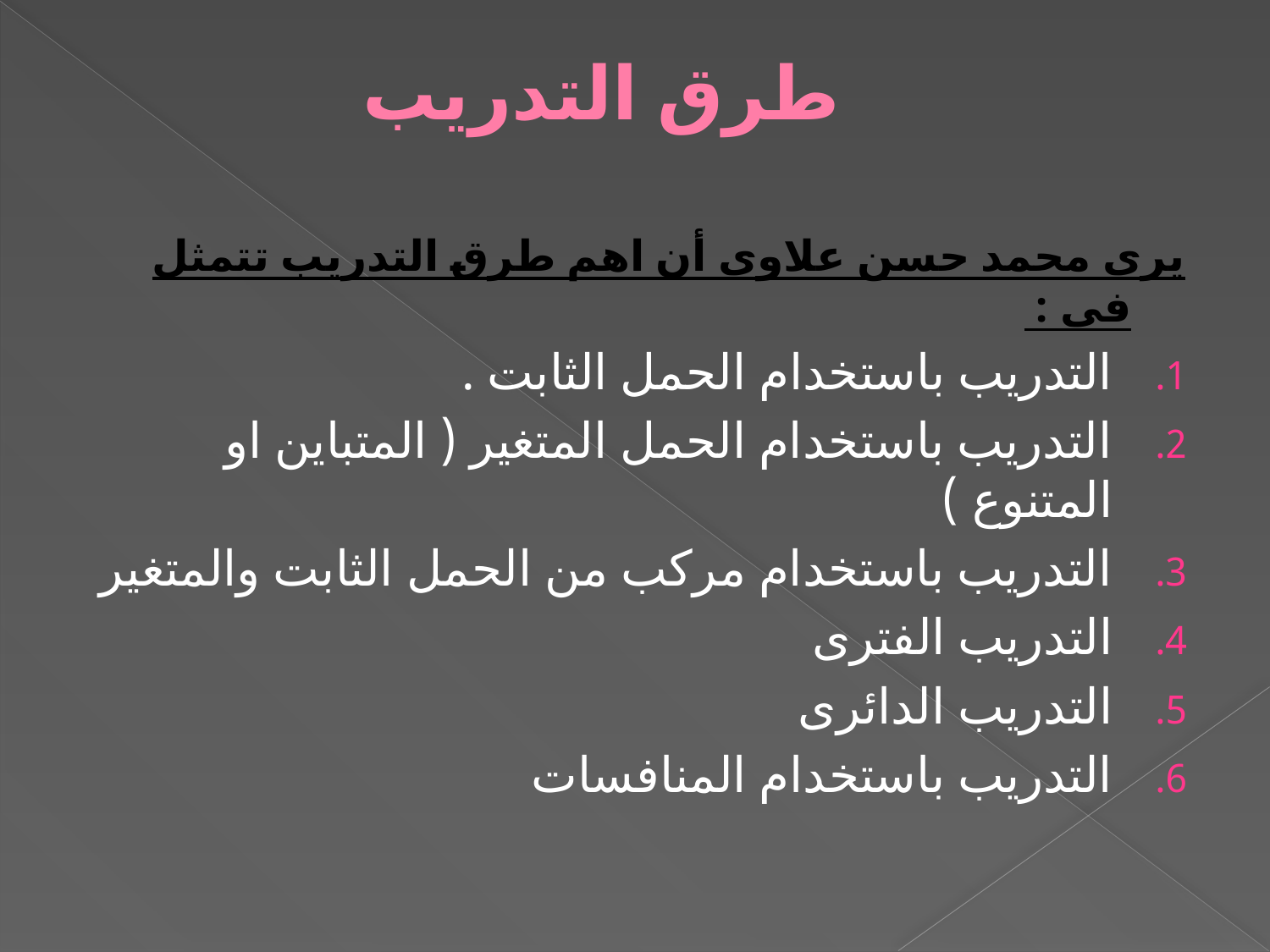

# طرق التدريب
يرى محمد حسن علاوى أن اهم طرق التدريب تتمثل فى :
التدريب باستخدام الحمل الثابت .
التدريب باستخدام الحمل المتغير ( المتباين او المتنوع )
التدريب باستخدام مركب من الحمل الثابت والمتغير
التدريب الفترى
التدريب الدائرى
التدريب باستخدام المنافسات